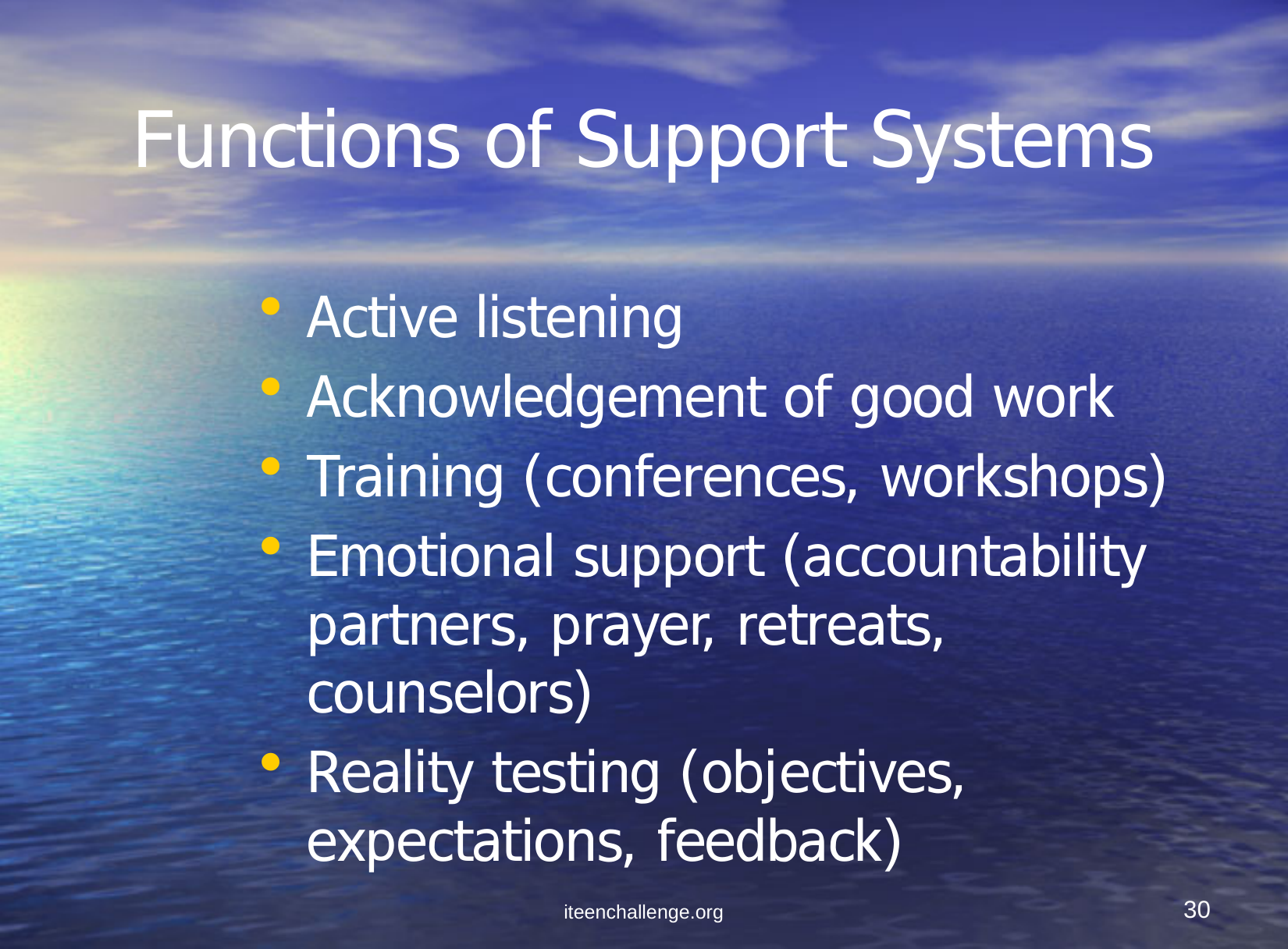

# Functions of Support Systems
Active listening
Acknowledgement of good work
Training (conferences, workshops)
Emotional support (accountability partners, prayer, retreats, counselors)
Reality testing (objectives, expectations, feedback)
iteenchallenge.org
30